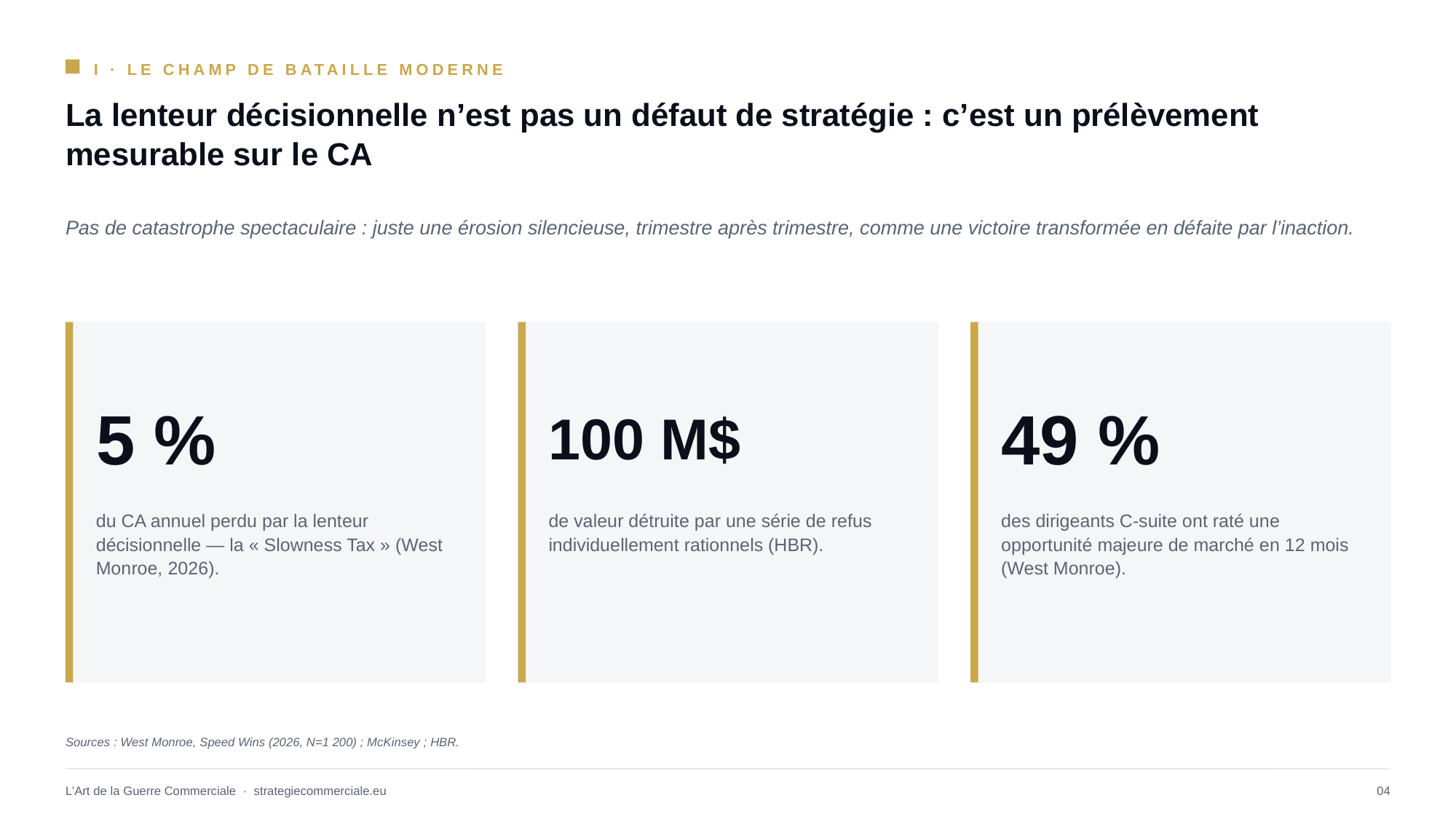

I · LE CHAMP DE BATAILLE MODERNE

La lenteur décisionnelle n’est pas un défaut de stratégie : c’est un prélèvement mesurable sur le CA
Pas de catastrophe spectaculaire : juste une érosion silencieuse, trimestre après trimestre, comme une victoire transformée en défaite par l’inaction.

5 %
100 M$
49 %
du CA annuel perdu par la lenteur décisionnelle — la « Slowness Tax » (West Monroe, 2026).
de valeur détruite par une série de refus individuellement rationnels (HBR).
des dirigeants C-suite ont raté une opportunité majeure de marché en 12 mois (West Monroe).
Sources : West Monroe, Speed Wins (2026, N=1 200) ; McKinsey ; HBR.

L’Art de la Guerre Commerciale  ·  strategiecommerciale.eu
04